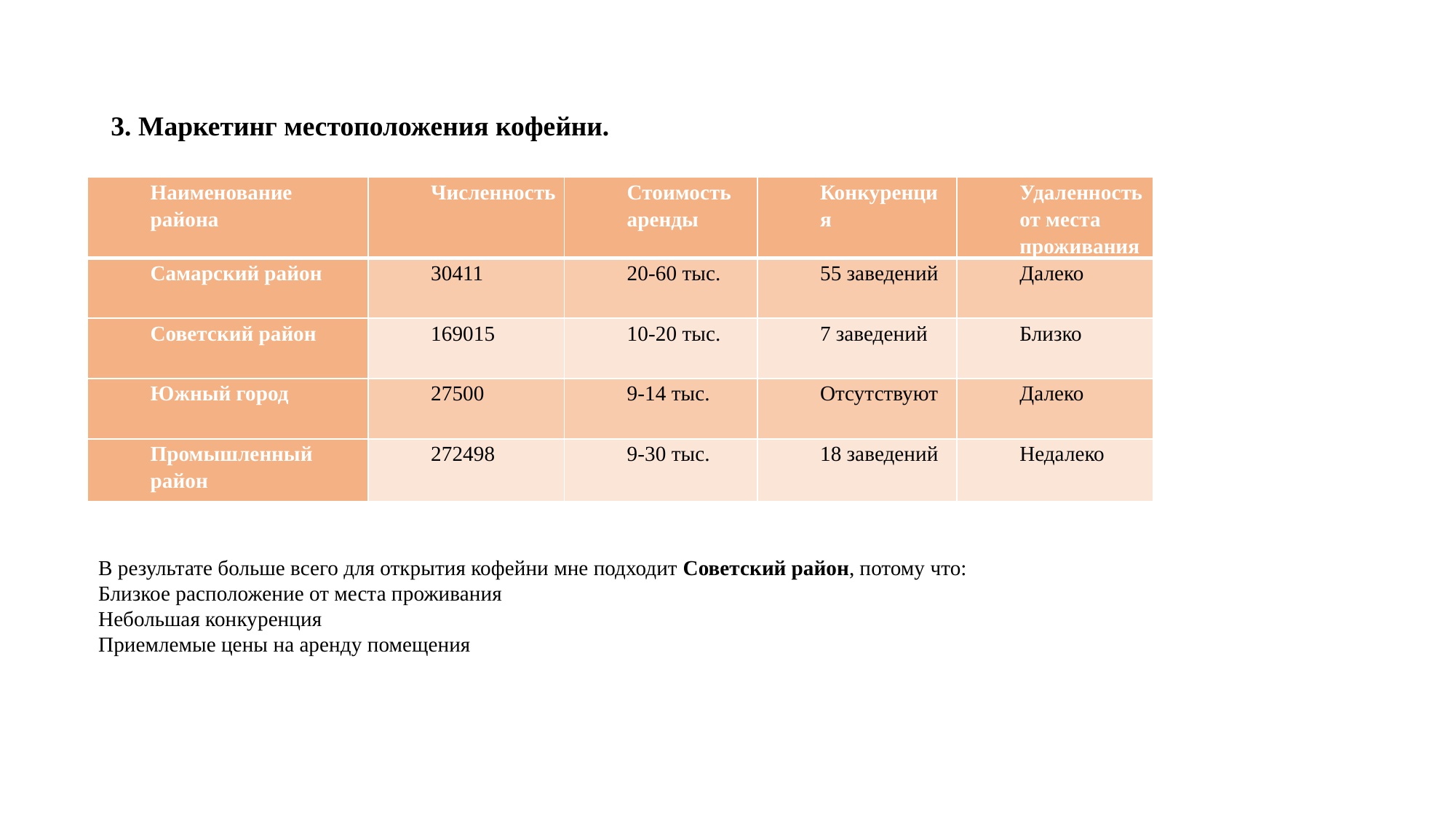

# 3. Маркетинг местоположения кофейни.
| Наименование района | Численность | Стоимость аренды | Конкуренция | Удаленность от места проживания |
| --- | --- | --- | --- | --- |
| Самарский район | 30411 | 20-60 тыс. | 55 заведений | Далеко |
| Советский район | 169015 | 10-20 тыс. | 7 заведений | Близко |
| Южный город | 27500 | 9-14 тыс. | Отсутствуют | Далеко |
| Промышленный район | 272498 | 9-30 тыс. | 18 заведений | Недалеко |
В результате больше всего для открытия кофейни мне подходит Советский район, потому что:
Близкое расположение от места проживания
Небольшая конкуренция
Приемлемые цены на аренду помещения